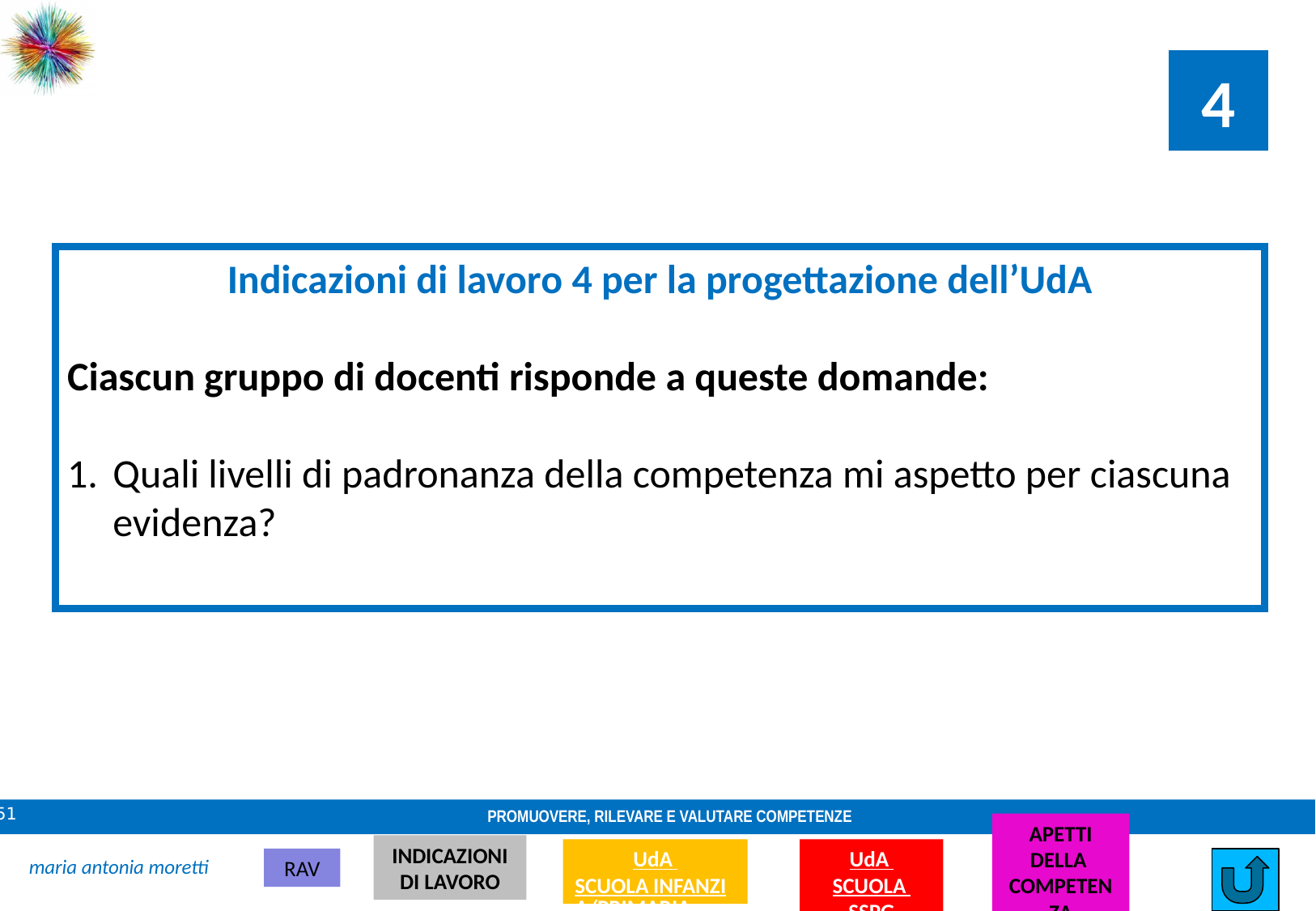

4
Indicazioni di lavoro 4 per la progettazione dell’UdA

Ciascun gruppo di docenti risponde a queste domande:

Quali livelli di padronanza della competenza mi aspetto per ciascuna evidenza?